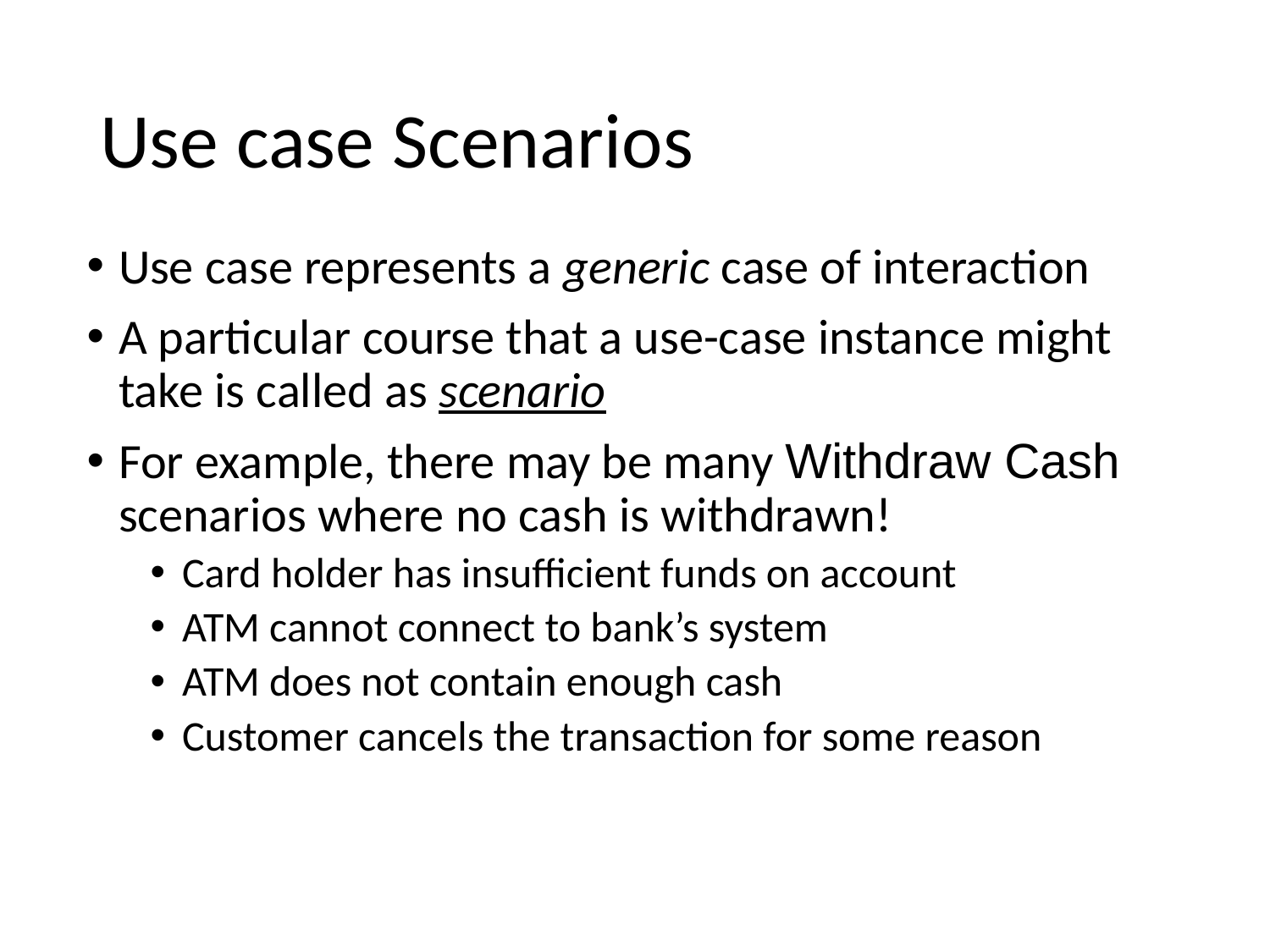

# Use case Scenarios
Use case represents a generic case of interaction
A particular course that a use-case instance might take is called as scenario
For example, there may be many Withdraw Cash scenarios where no cash is withdrawn!
Card holder has insufficient funds on account
ATM cannot connect to bank’s system
ATM does not contain enough cash
Customer cancels the transaction for some reason